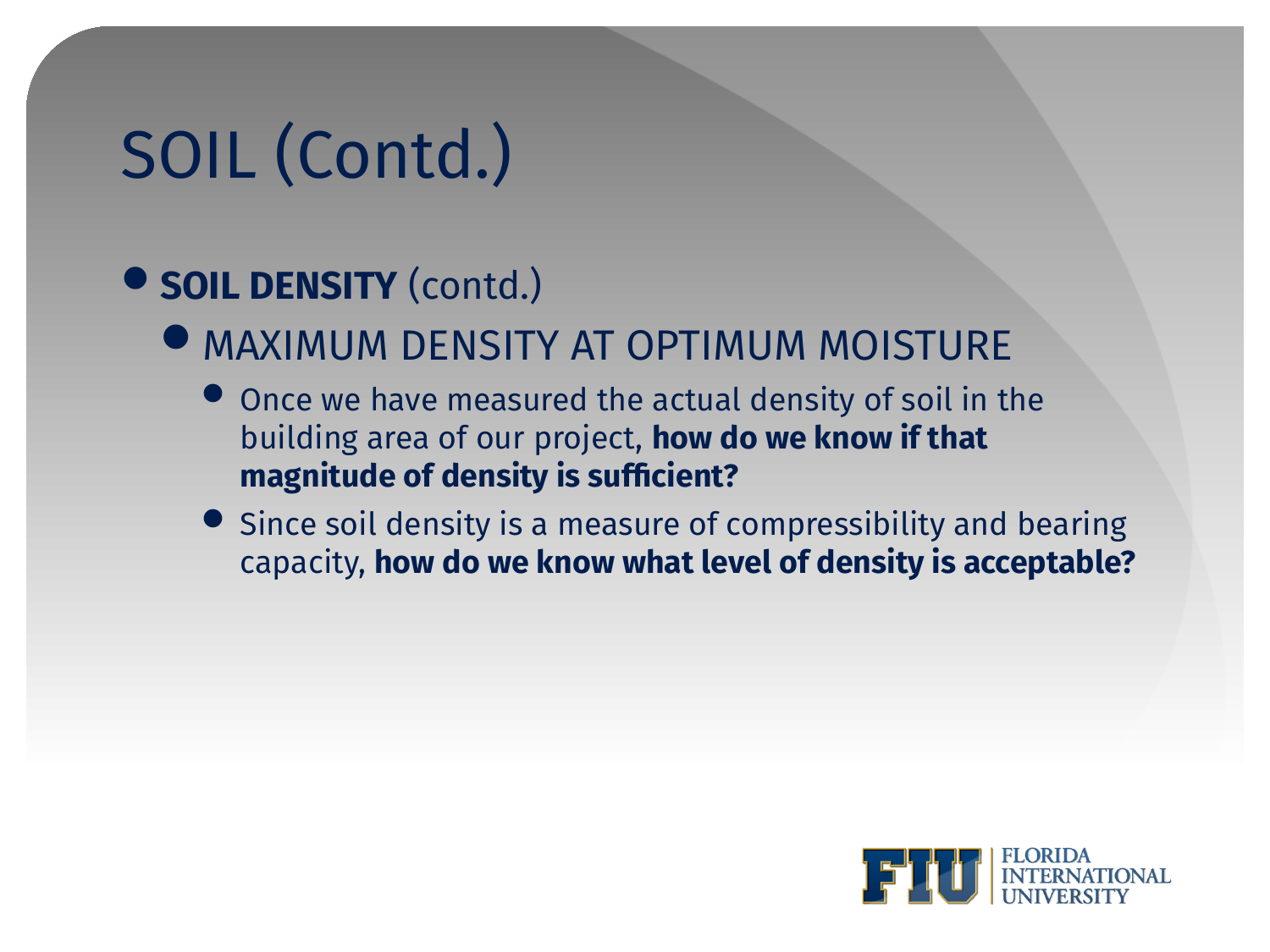

# SOIL (Contd.)
SOIL DENSITY (contd.)
MAXIMUM DENSITY AT OPTIMUM MOISTURE
Once we have measured the actual density of soil in the building area of our project, how do we know if that magnitude of density is sufficient?
Since soil density is a measure of compressibility and bearing capacity, how do we know what level of density is acceptable?